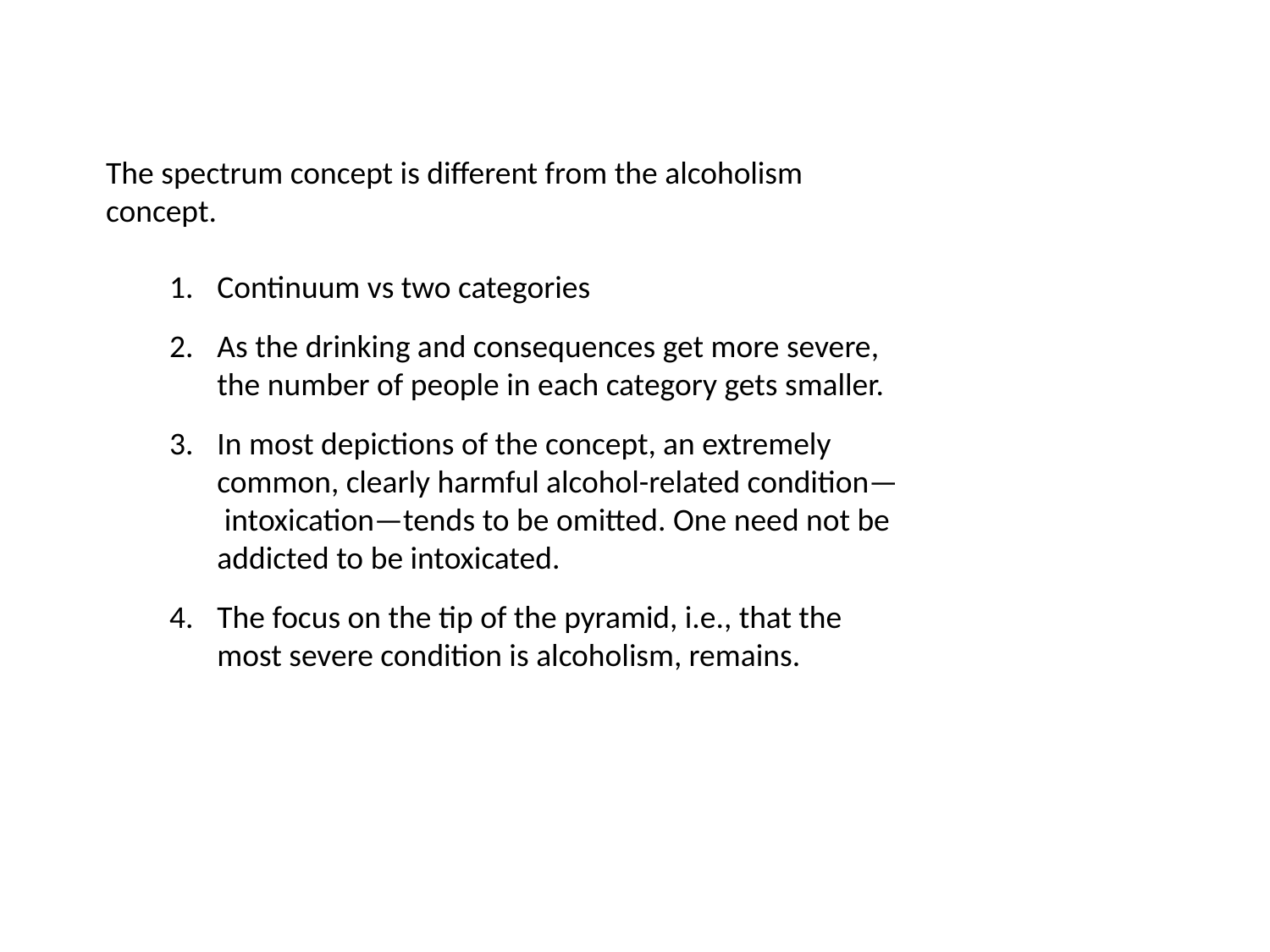

The spectrum concept is different from the alcoholism concept.

Continuum vs two categories
As the drinking and consequences get more severe, the number of people in each category gets smaller.
In most depictions of the concept, an extremely common, clearly harmful alcohol-related condition—  intoxication—tends to be omitted. One need not be addicted to be intoxicated.
The focus on the tip of the pyramid, i.e., that the most severe condition is alcoholism, remains.